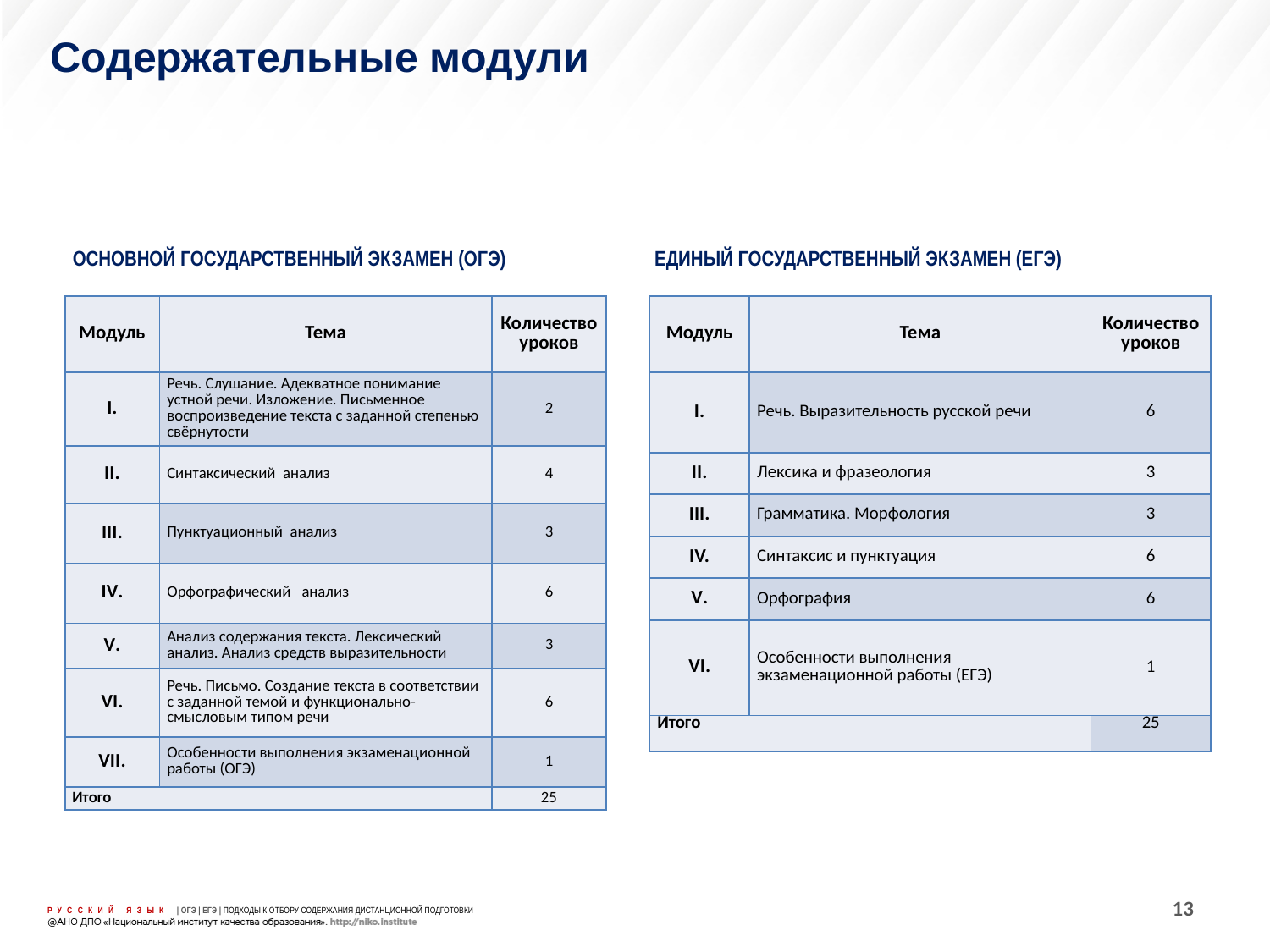

Cодержательные модули
ОСНОВНОЙ ГОСУДАРСТВЕННЫЙ ЭКЗАМЕН (ОГЭ)
ЕДИНЫЙ ГОСУДАРСТВЕННЫЙ ЭКЗАМЕН (ЕГЭ)
| Модуль | Тема | Количество уроков |
| --- | --- | --- |
| I. | Речь. Слушание. Адек­ватное пони­мание устной речи. Изложение. Пись­мен­ное воспроиз­ведение текста с заданной степе­нью свёр­нутости | 2 |
| II. | Синтаксический анализ | 4 |
| III. | Пунктуационный анализ | 3 |
| IV. | Орфографический анализ | 6 |
| V. | Анализ содержания текста. Лексический анализ. Анализ средств выразительности | 3 |
| VI. | Речь. Письмо. Созда­ние текста в соотве­тствии с заданной темой и функ­цио­нально-смысловым типом речи | 6 |
| VII. | Особенности выполнения экзаменационной работы (ОГЭ) | 1 |
| Итого |  | 25 |
| Модуль | Тема | Количество уроков |
| --- | --- | --- |
| I. | Речь. Выразительность русской речи | 6 |
| II. | Лексика и фразеология | 3 |
| III. | Грамматика. Морфология | 3 |
| IV. | Синтаксис и пунктуация | 6 |
| V. | Орфография | 6 |
| VI. | Особенности выполнения экзаменационной работы (ЕГЭ) | 1 |
| Итого |  | 25 |
13
РУССКИЙ ЯЗЫК | ОГЭ | ЕГЭ | ПОДХОДЫ К ОТБОРУ СОДЕРЖАНИЯ ДИСТАНЦИОННОЙ ПОДГОТОВКИ